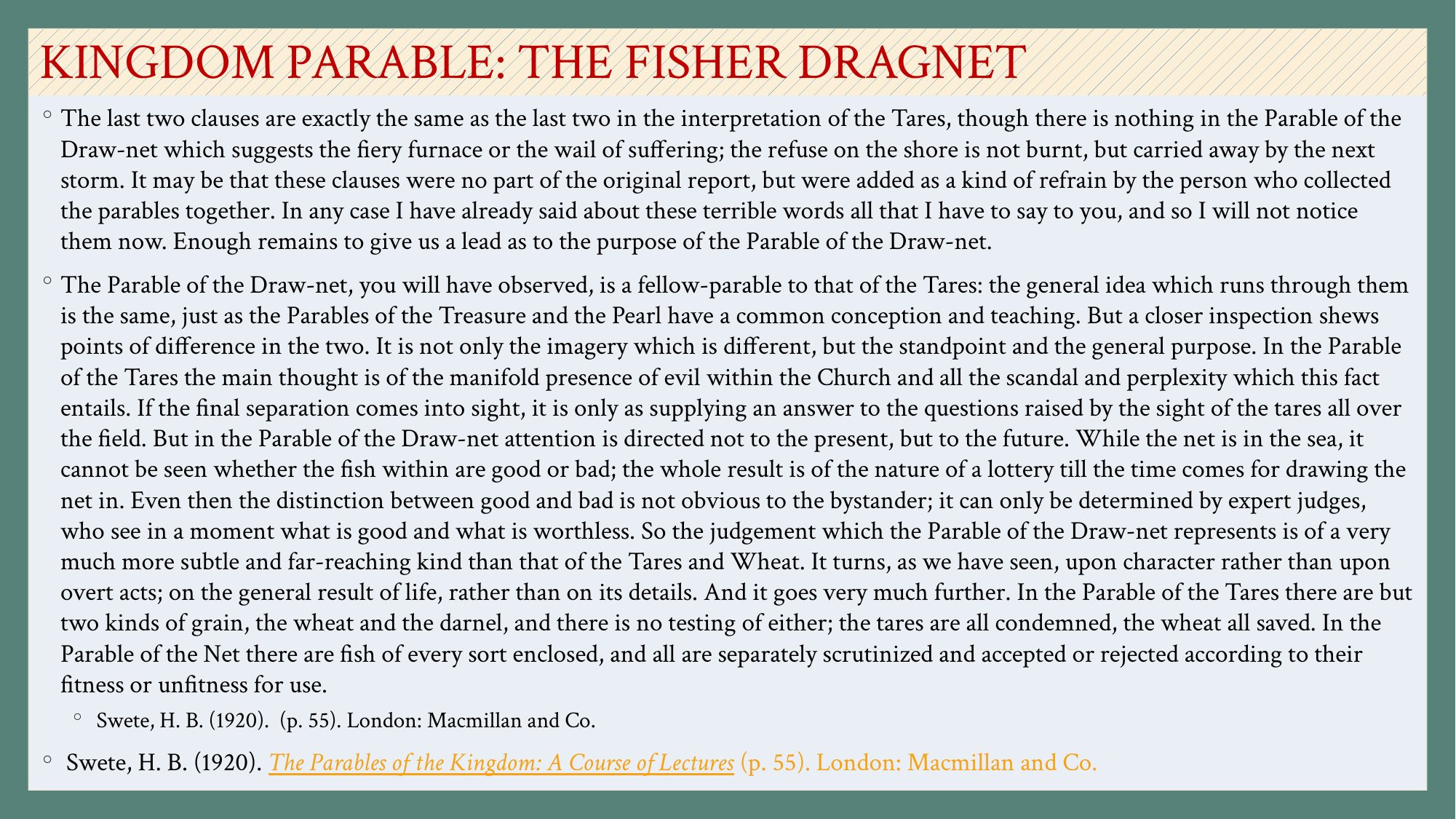

# KINGDOM PARABLE: THE FISHER DRAGNET
The last two clauses are exactly the same as the last two in the interpretation of the Tares, though there is nothing in the Parable of the Draw-net which suggests the fiery furnace or the wail of suffering; the refuse on the shore is not burnt, but carried away by the next storm. It may be that these clauses were no part of the original report, but were added as a kind of refrain by the person who collected the parables together. In any case I have already said about these terrible words all that I have to say to you, and so I will not notice them now. Enough remains to give us a lead as to the purpose of the Parable of the Draw-net.
The Parable of the Draw-net, you will have observed, is a fellow-parable to that of the Tares: the general idea which runs through them is the same, just as the Parables of the Treasure and the Pearl have a common conception and teaching. But a closer inspection shews points of difference in the two. It is not only the imagery which is different, but the standpoint and the general purpose. In the Parable of the Tares the main thought is of the manifold presence of evil within the Church and all the scandal and perplexity which this fact entails. If the final separation comes into sight, it is only as supplying an answer to the questions raised by the sight of the tares all over the field. But in the Parable of the Draw-net attention is directed not to the present, but to the future. While the net is in the sea, it cannot be seen whether the fish within are good or bad; the whole result is of the nature of a lottery till the time comes for drawing the net in. Even then the distinction between good and bad is not obvious to the bystander; it can only be determined by expert judges, who see in a moment what is good and what is worthless. So the judgement which the Parable of the Draw-net represents is of a very much more subtle and far-reaching kind than that of the Tares and Wheat. It turns, as we have seen, upon character rather than upon overt acts; on the general result of life, rather than on its details. And it goes very much further. In the Parable of the Tares there are but two kinds of grain, the wheat and the darnel, and there is no testing of either; the tares are all condemned, the wheat all saved. In the Parable of the Net there are fish of every sort enclosed, and all are separately scrutinized and accepted or rejected according to their fitness or unfitness for use.
 Swete, H. B. (1920).  (p. 55). London: Macmillan and Co.
 Swete, H. B. (1920). The Parables of the Kingdom: A Course of Lectures (p. 55). London: Macmillan and Co.